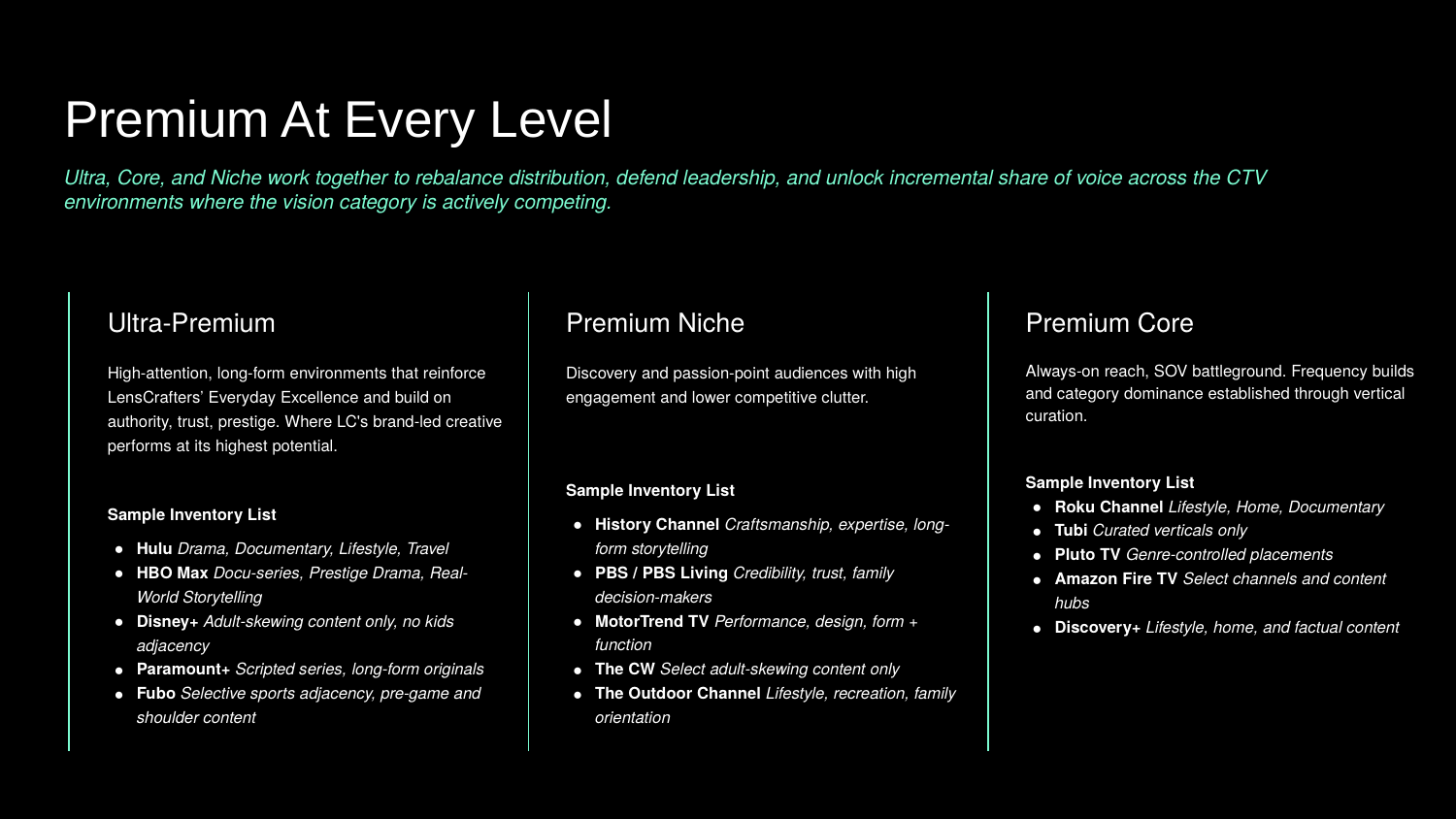

# Premium At Every Level
Ultra, Core, and Niche work together to rebalance distribution, defend leadership, and unlock incremental share of voice across the CTV environments where the vision category is actively competing.
Ultra-Premium
High-attention, long-form environments that reinforce LensCrafters’ Everyday Excellence and build on authority, trust, prestige. Where LC's brand-led creative performs at its highest potential.

Sample Inventory List
Hulu Drama, Documentary, Lifestyle, Travel
HBO Max Docu-series, Prestige Drama, Real-World Storytelling
Disney+ Adult-skewing content only, no kids adjacency
Paramount+ Scripted series, long-form originals
Fubo Selective sports adjacency, pre-game and shoulder content
Premium Niche
Discovery and passion-point audiences with high engagement and lower competitive clutter.

Sample Inventory List
History Channel Craftsmanship, expertise, long-form storytelling
PBS / PBS Living Credibility, trust, family decision-makers
MotorTrend TV Performance, design, form + function
The CW Select adult-skewing content only
The Outdoor Channel Lifestyle, recreation, family orientation

Premium Core
Always-on reach, SOV battleground. Frequency builds and category dominance established through vertical curation.
Sample Inventory List
Roku Channel Lifestyle, Home, Documentary
Tubi Curated verticals only
Pluto TV Genre-controlled placements
Amazon Fire TV Select channels and content hubs
Discovery+ Lifestyle, home, and factual content